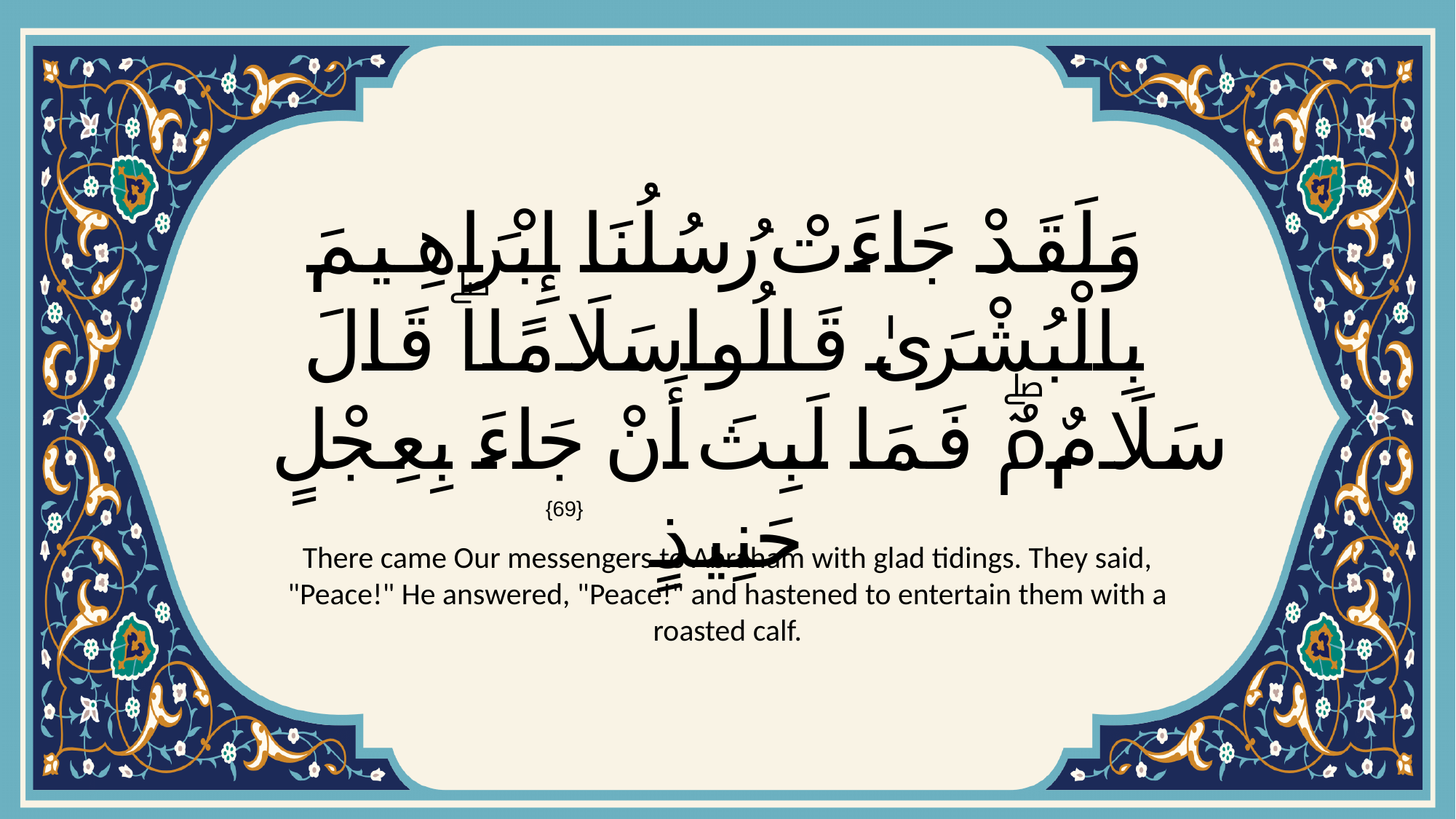

# وَلَقَدْ جَاءَتْ رُسُلُنَا إِبْرَاهِيمَ بِالْبُشْرَىٰ قَالُوا سَلَامًاۖ قَالَ سَلَامٌۖ فَمَا لَبِثَ أَنْ جَاءَ بِعِجْلٍ حَنِيذٍ
{69}
There came Our messengers to Abraham with glad tidings. They said, "Peace!" He answered, "Peace!" and hastened to entertain them with a roasted calf.